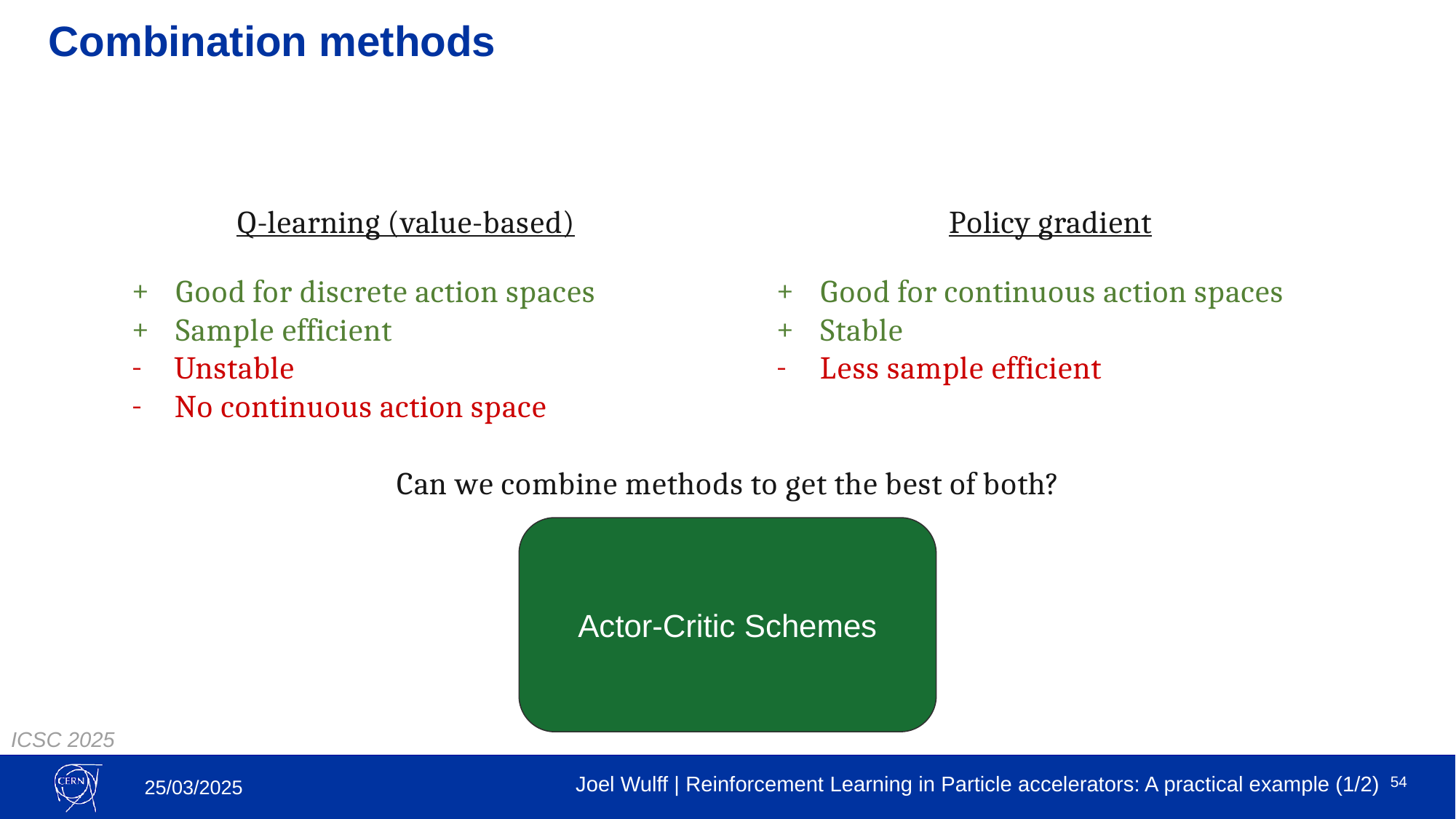

# Combination methods
Q-learning (value-based)
Policy gradient
Good for discrete action spaces
Sample efficient
Unstable
No continuous action space
Good for continuous action spaces
Stable
Less sample efficient
Can we combine methods to get the best of both?
Actor-Critic Schemes
54